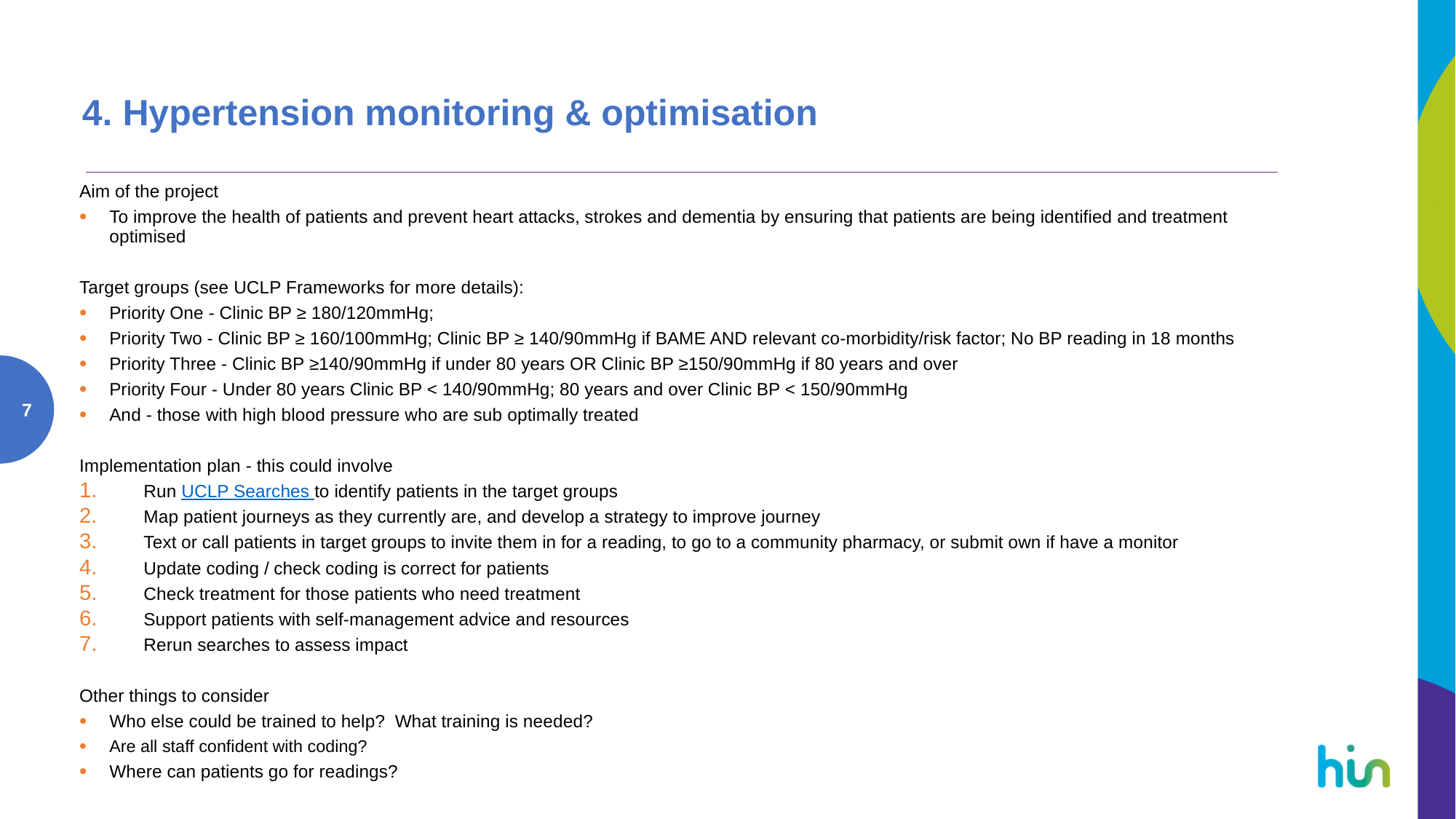

# 4. Hypertension monitoring & optimisation
Aim of the project
To improve the health of patients and prevent heart attacks, strokes and dementia by ensuring that patients are being identified and treatment optimised

Target groups (see UCLP Frameworks for more details):
Priority One - Clinic BP ≥ 180/120mmHg;
Priority Two - Clinic BP ≥ 160/100mmHg; Clinic BP ≥ 140/90mmHg if BAME AND relevant co-morbidity/risk factor; No BP reading in 18 months
Priority Three - Clinic BP ≥140/90mmHg if under 80 years OR Clinic BP ≥150/90mmHg if 80 years and over
Priority Four - Under 80 years Clinic BP < 140/90mmHg; 80 years and over Clinic BP < 150/90mmHg
And - those with high blood pressure who are sub optimally treated

Implementation plan - this could involve
Run UCLP Searches to identify patients in the target groups
Map patient journeys as they currently are, and develop a strategy to improve journey
Text or call patients in target groups to invite them in for a reading, to go to a community pharmacy, or submit own if have a monitor
Update coding / check coding is correct for patients
Check treatment for those patients who need treatment
Support patients with self-management advice and resources
Rerun searches to assess impact

Other things to consider
Who else could be trained to help?  What training is needed?
Are all staff confident with coding?
Where can patients go for readings?

7
7